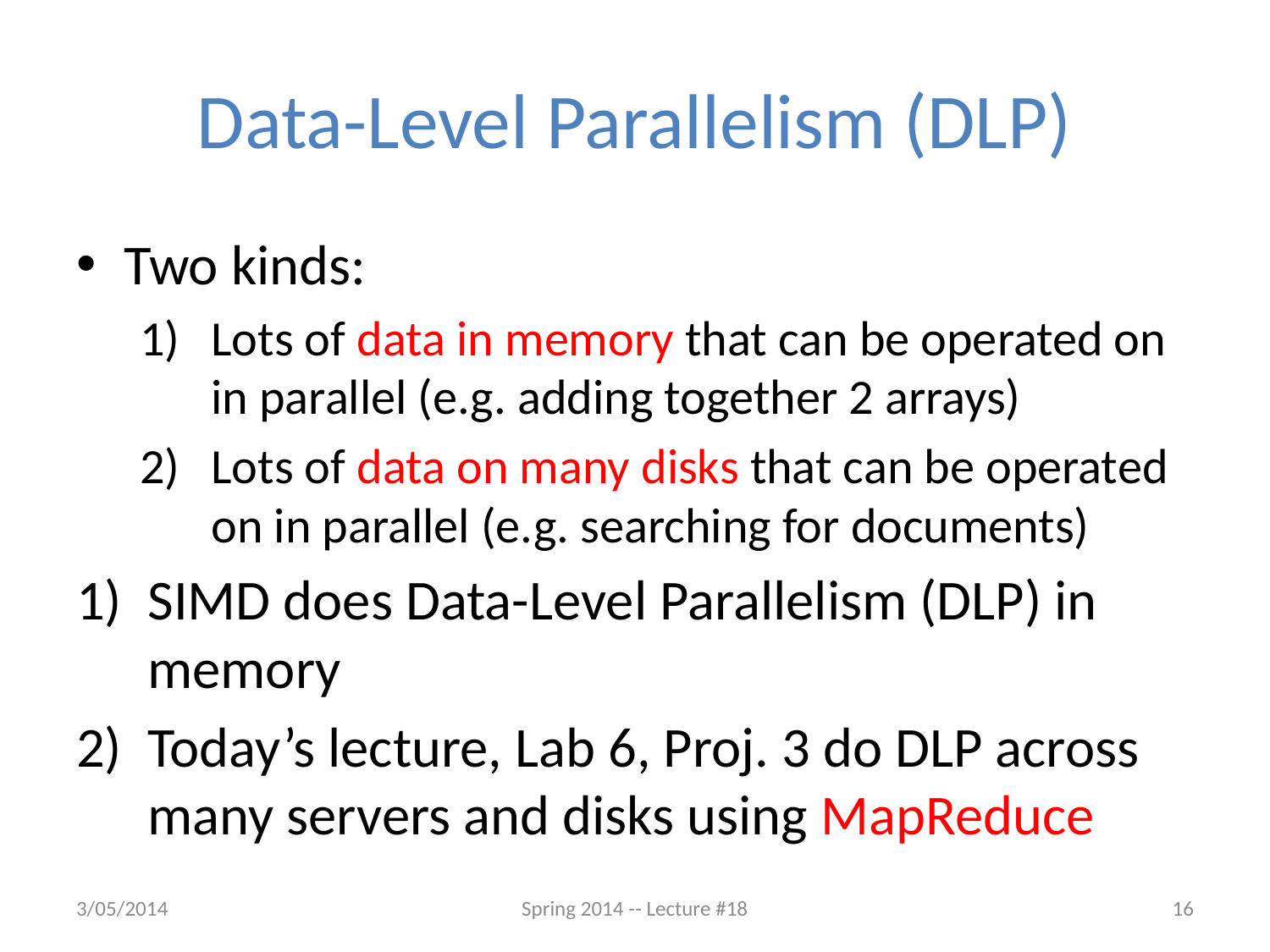

# Data-Level Parallelism (DLP)
Two kinds:
Lots of data in memory that can be operated on in parallel (e.g. adding together 2 arrays)
Lots of data on many disks that can be operated on in parallel (e.g. searching for documents)
SIMD does Data-Level Parallelism (DLP) in memory
Today’s lecture, Lab 6, Proj. 3 do DLP across many servers and disks using MapReduce

3/05/2014
Spring 2014 -- Lecture #18
16